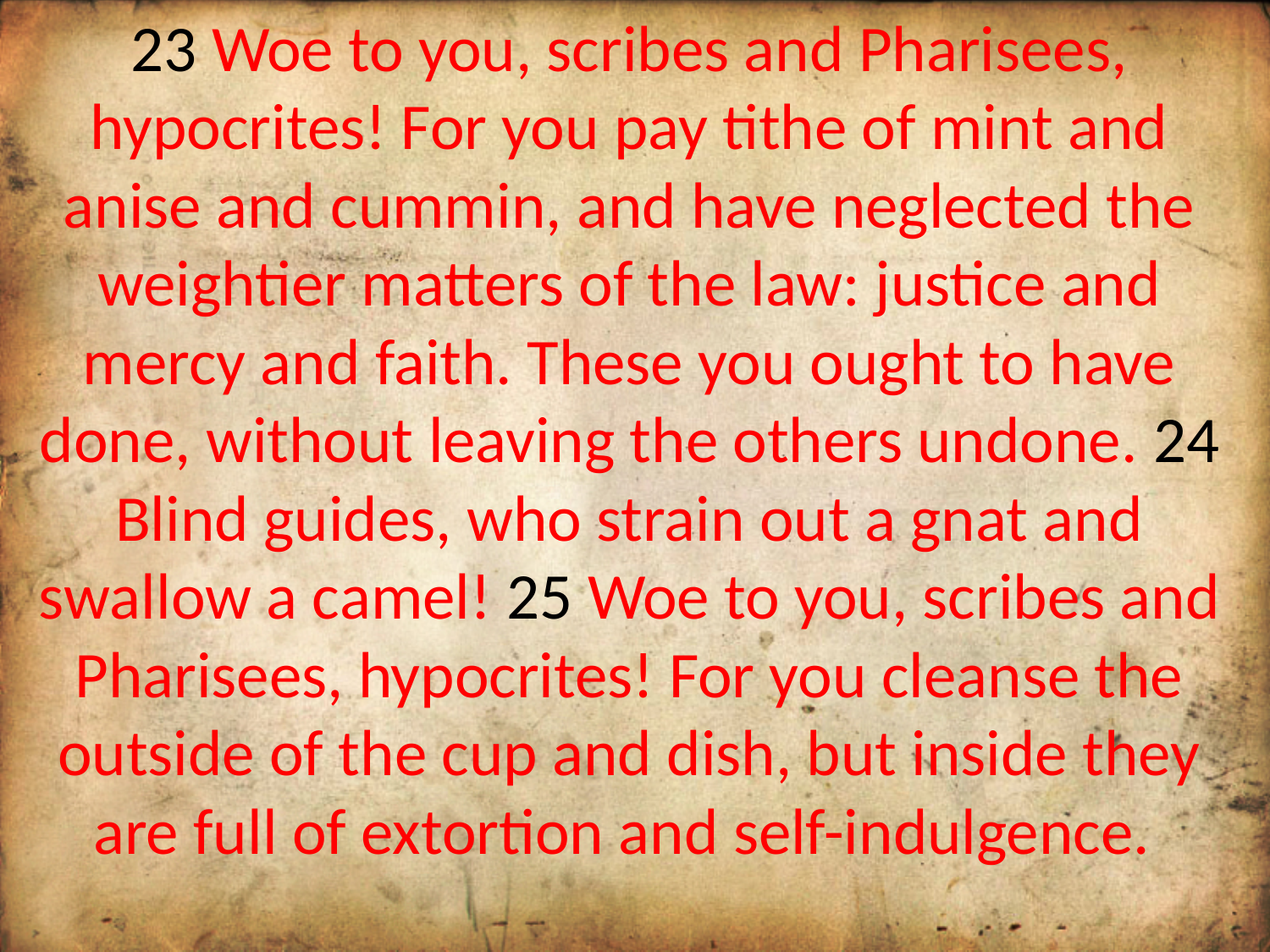

23 Woe to you, scribes and Pharisees, hypocrites! For you pay tithe of mint and anise and cummin, and have neglected the weightier matters of the law: justice and mercy and faith. These you ought to have done, without leaving the others undone. 24 Blind guides, who strain out a gnat and swallow a camel! 25 Woe to you, scribes and Pharisees, hypocrites! For you cleanse the outside of the cup and dish, but inside they are full of extortion and self-indulgence.